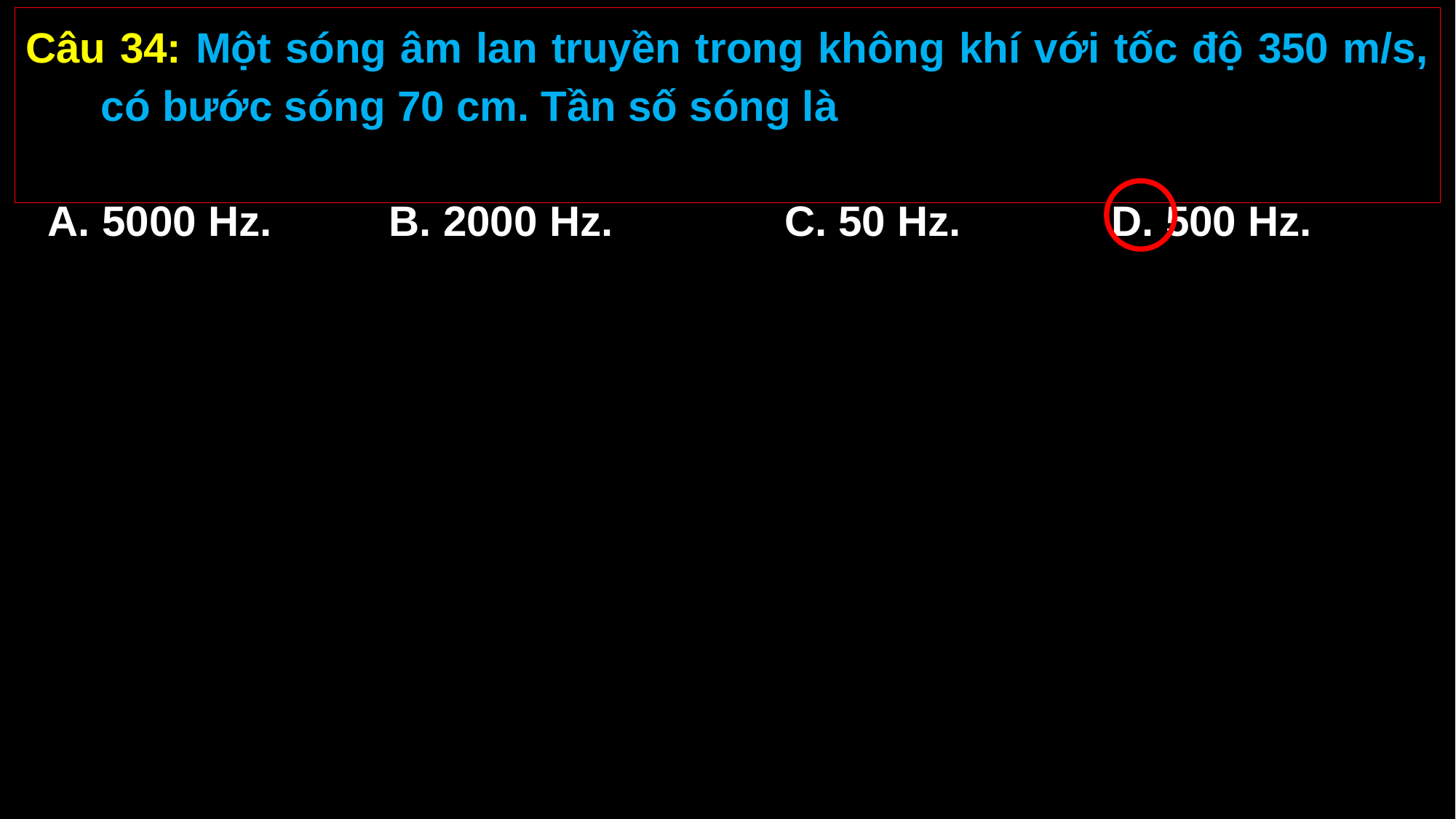

Câu 34: Một sóng âm lan truyền trong không khí với tốc độ 350 m/s, có bước sóng 70 cm. Tần số sóng là

A. 5000 Hz.
B. 2000 Hz.
C. 50 Hz.
D. 500 Hz.